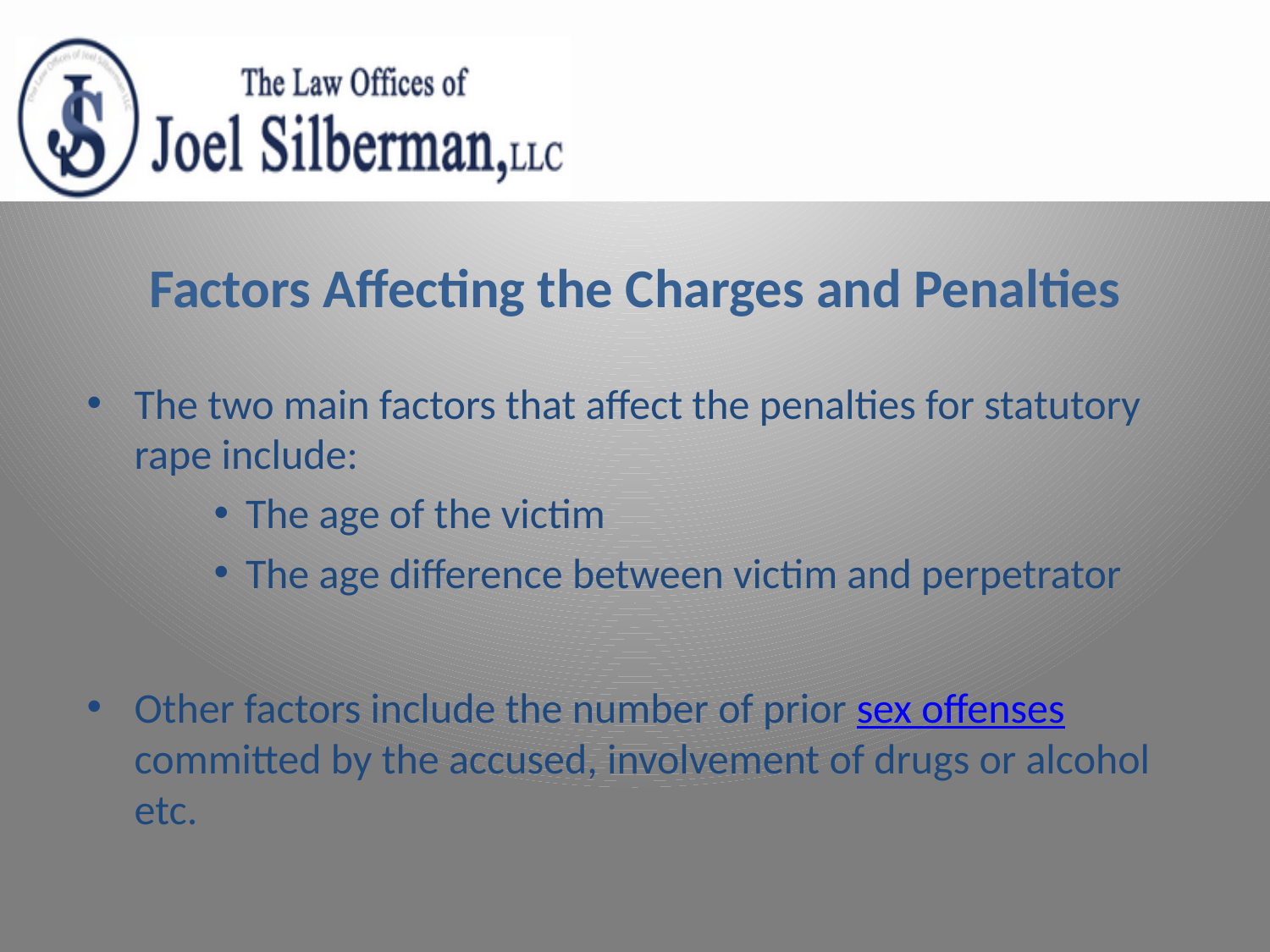

# Factors Affecting the Charges and Penalties
The two main factors that affect the penalties for statutory rape include:
The age of the victim
The age difference between victim and perpetrator

Other factors include the number of prior sex offenses committed by the accused, involvement of drugs or alcohol etc.